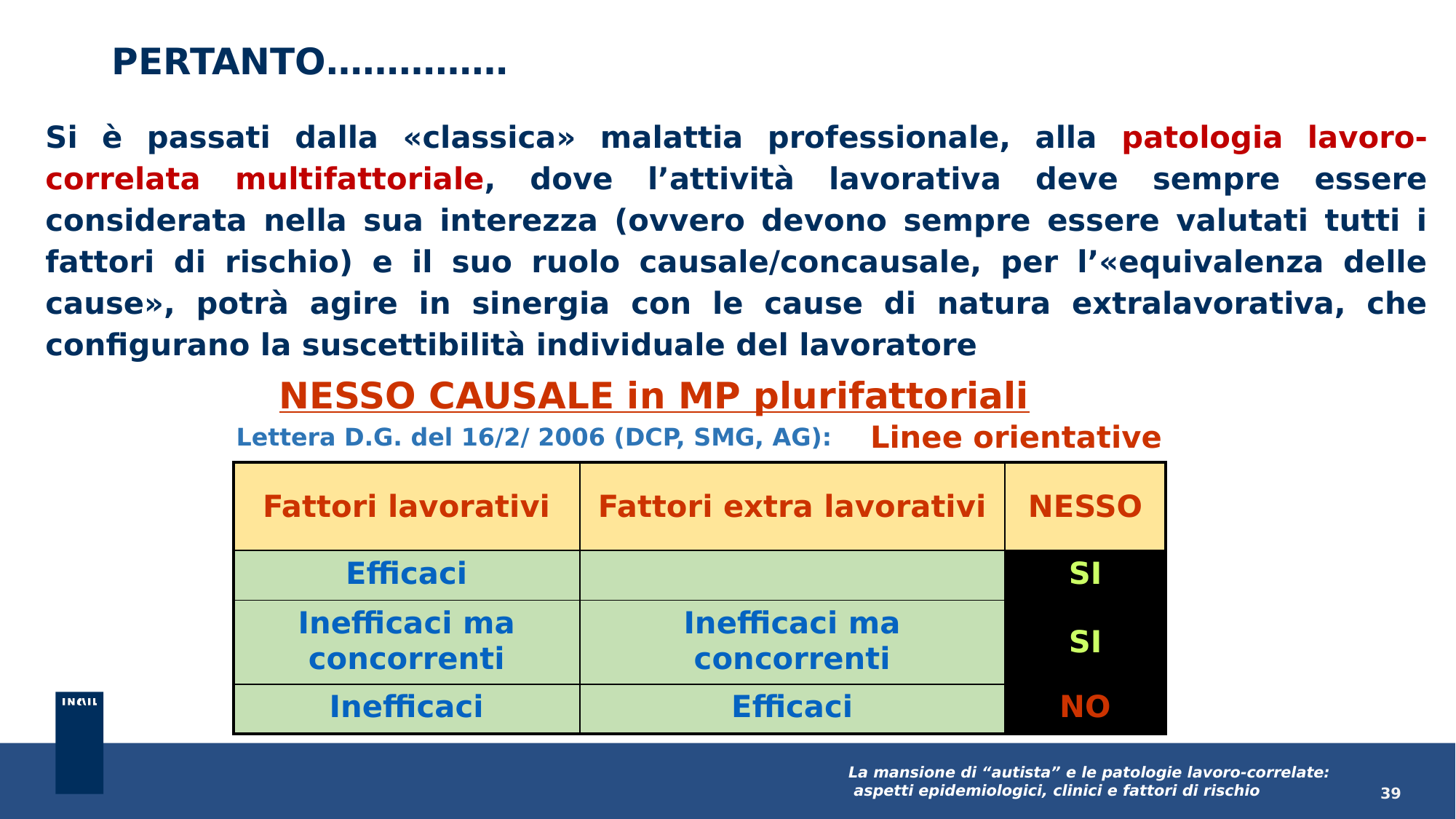

PERTANTO……………
Si è passati dalla «classica» malattia professionale, alla patologia lavoro-correlata multifattoriale, dove l’attività lavorativa deve sempre essere considerata nella sua interezza (ovvero devono sempre essere valutati tutti i fattori di rischio) e il suo ruolo causale/concausale, per l’«equivalenza delle cause», potrà agire in sinergia con le cause di natura extralavorativa, che configurano la suscettibilità individuale del lavoratore
NESSO CAUSALE in MP plurifattoriali
Linee orientative
Lettera D.G. del 16/2/ 2006 (DCP, SMG, AG):
| Fattori lavorativi | Fattori extra lavorativi | NESSO |
| --- | --- | --- |
| Efficaci |  | SI |
| Inefficaci ma concorrenti | Inefficaci ma concorrenti | SI |
| Inefficaci | Efficaci | NO |
La mansione di “autista” e le patologie lavoro-correlate:
 aspetti epidemiologici, clinici e fattori di rischio
39